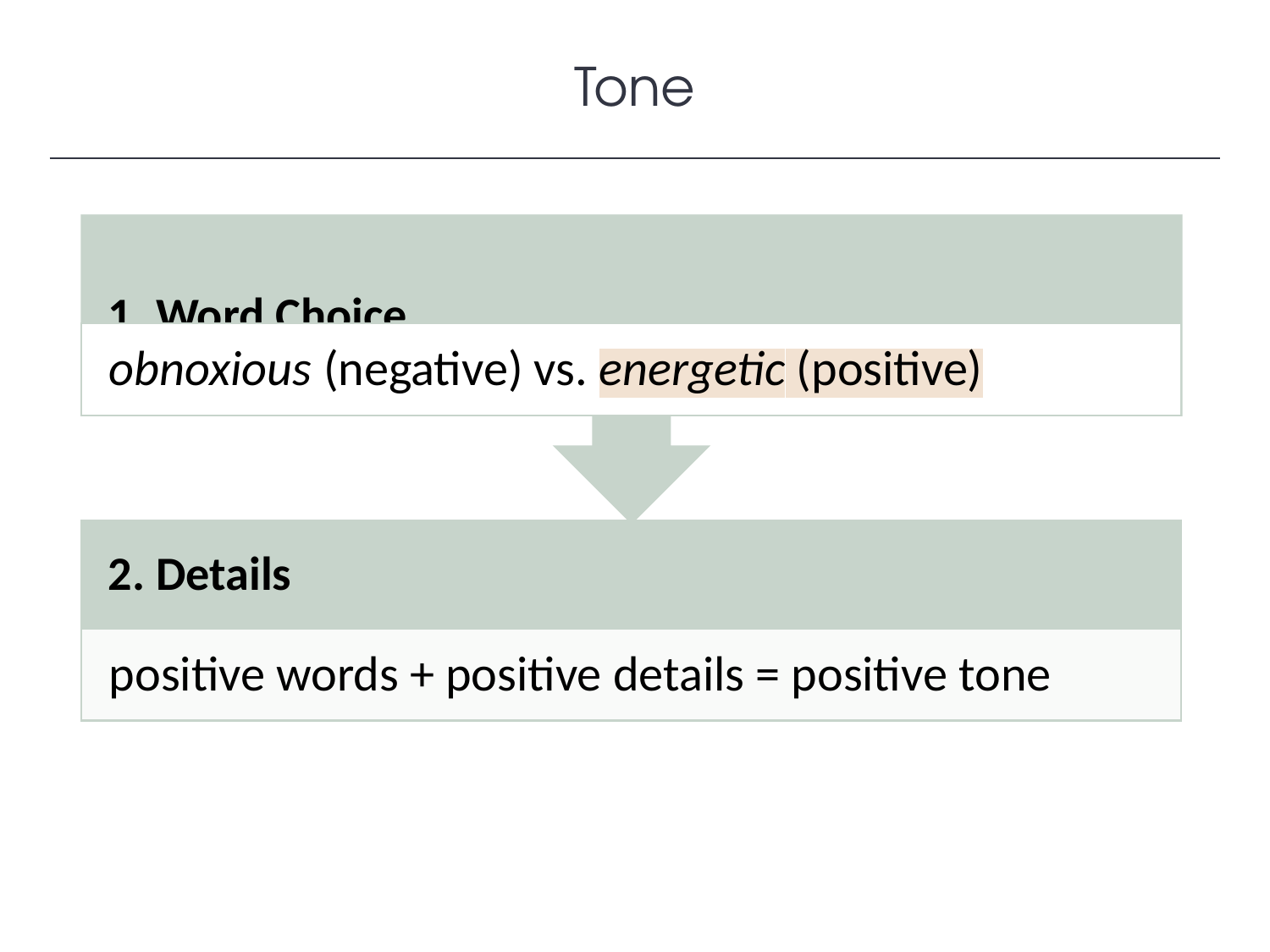

Tone
HAWKES LEARNING
2. Details
positive words + positive details = positive tone
1. Word Choice
obnoxious (negative) vs. energetic (positive)